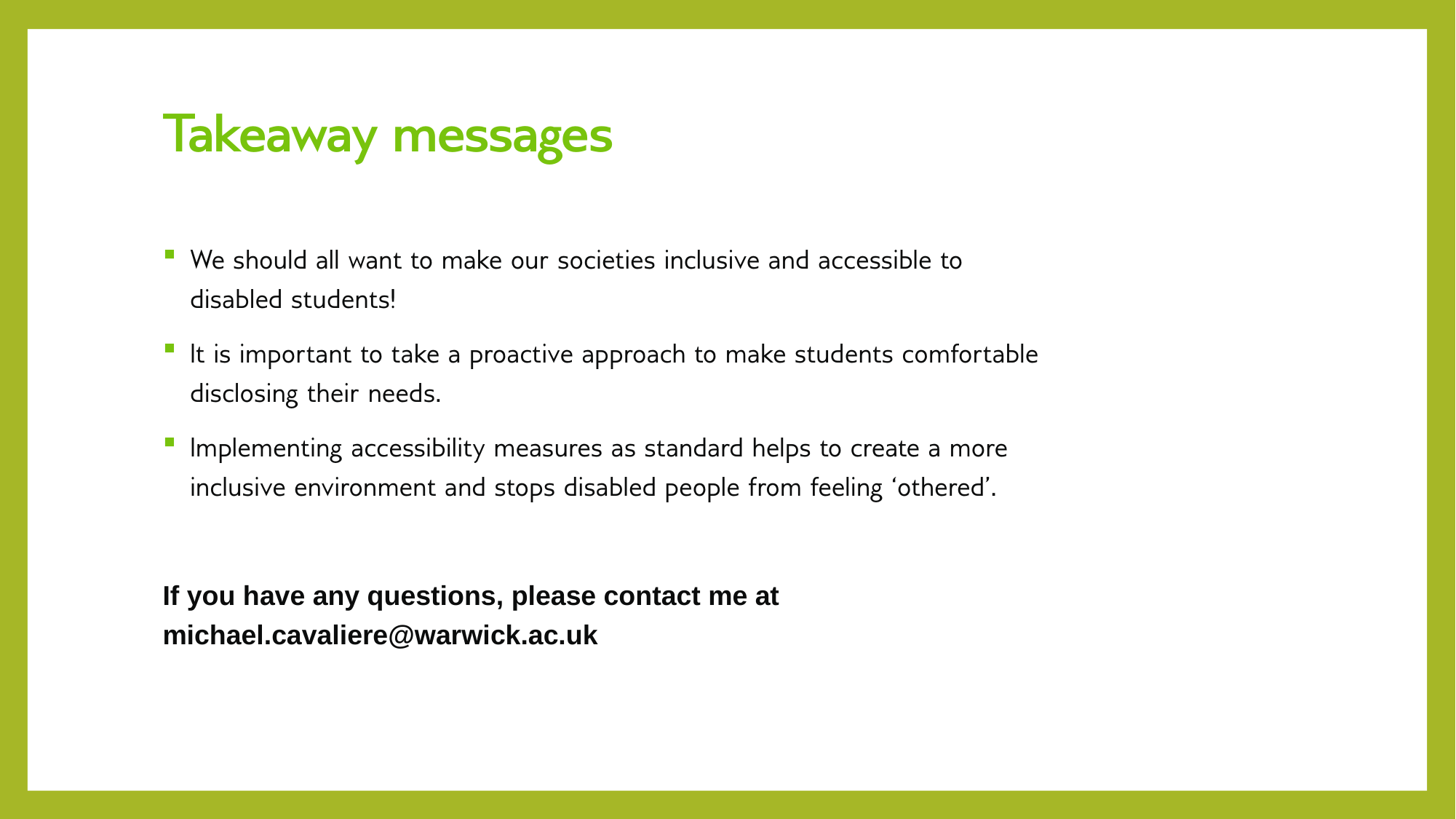

Takeaway messages
We should all want to make our societies inclusive and accessible to disabled students!
It is important to take a proactive approach to make students comfortable disclosing their needs.
Implementing accessibility measures as standard helps to create a more inclusive environment and stops disabled people from feeling ‘othered’.

If you have any questions, please contact me at michael.cavaliere@warwick.ac.uk